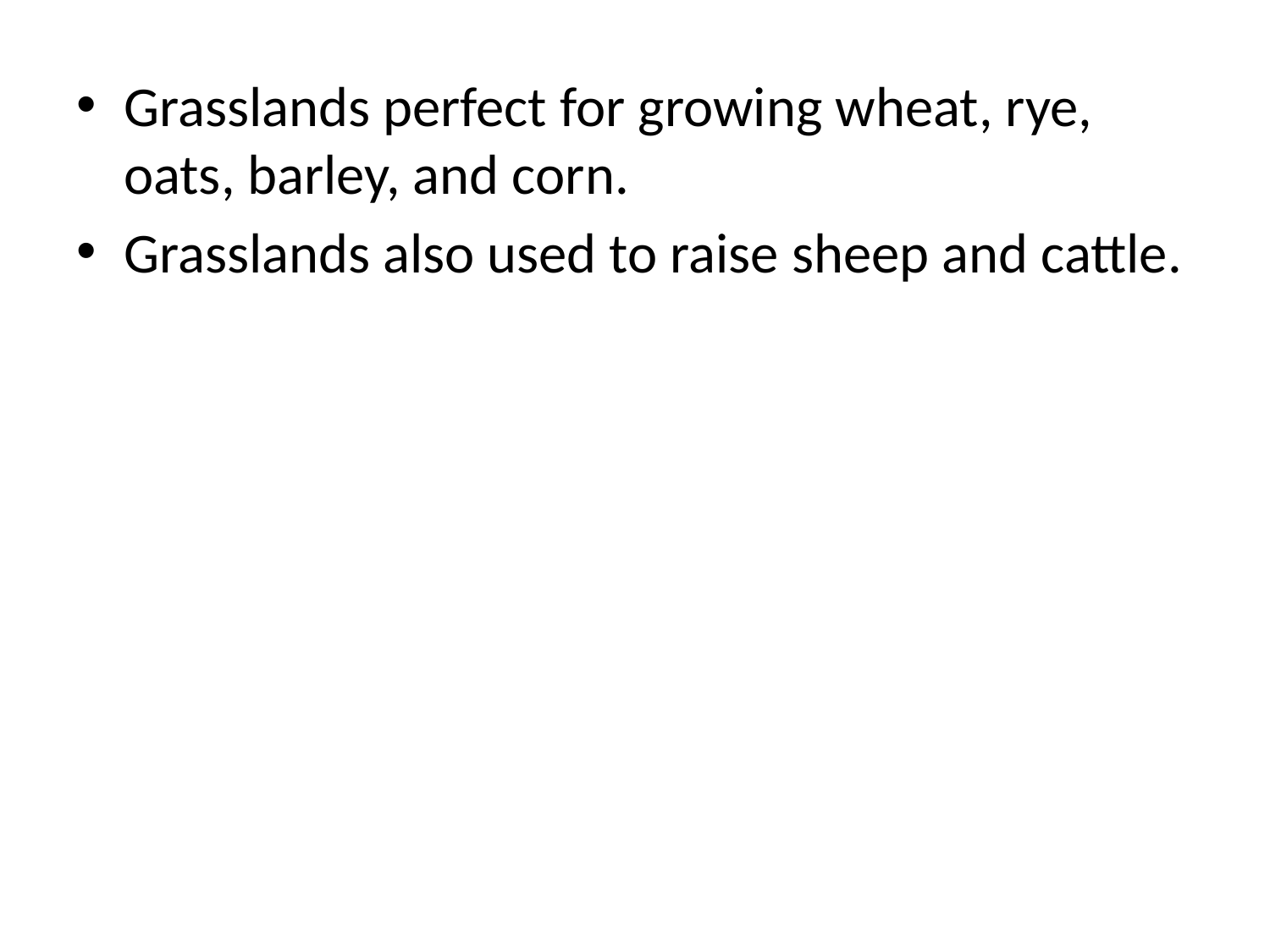

Grasslands perfect for growing wheat, rye, oats, barley, and corn.
Grasslands also used to raise sheep and cattle.